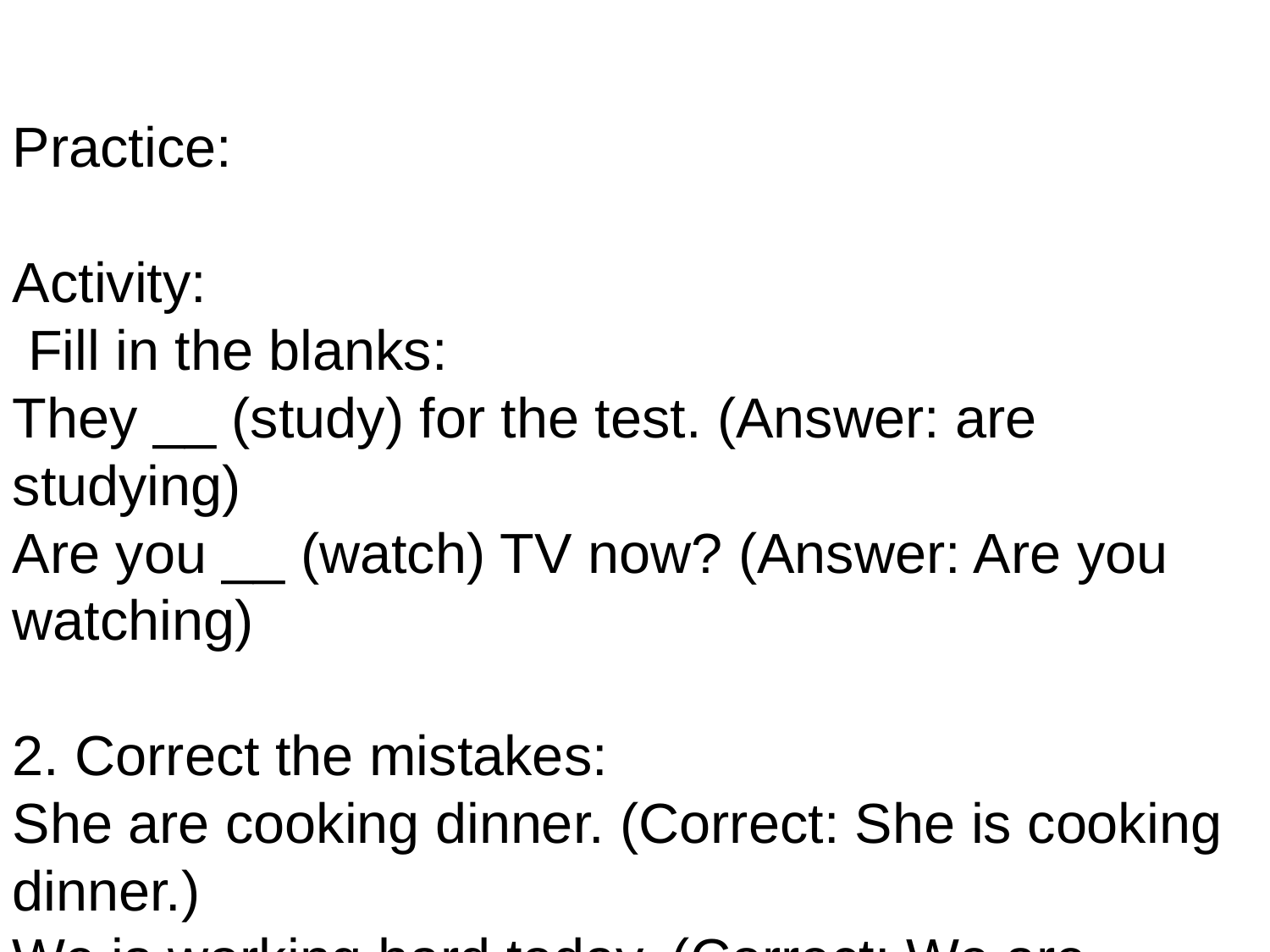

Practice:

Activity:
 Fill in the blanks:
They __ (study) for the test. (Answer: are studying)
Are you __ (watch) TV now? (Answer: Are you watching)

2. Correct the mistakes:
She are cooking dinner. (Correct: She is cooking dinner.)
We is working hard today. (Correct: We are working hard today.)